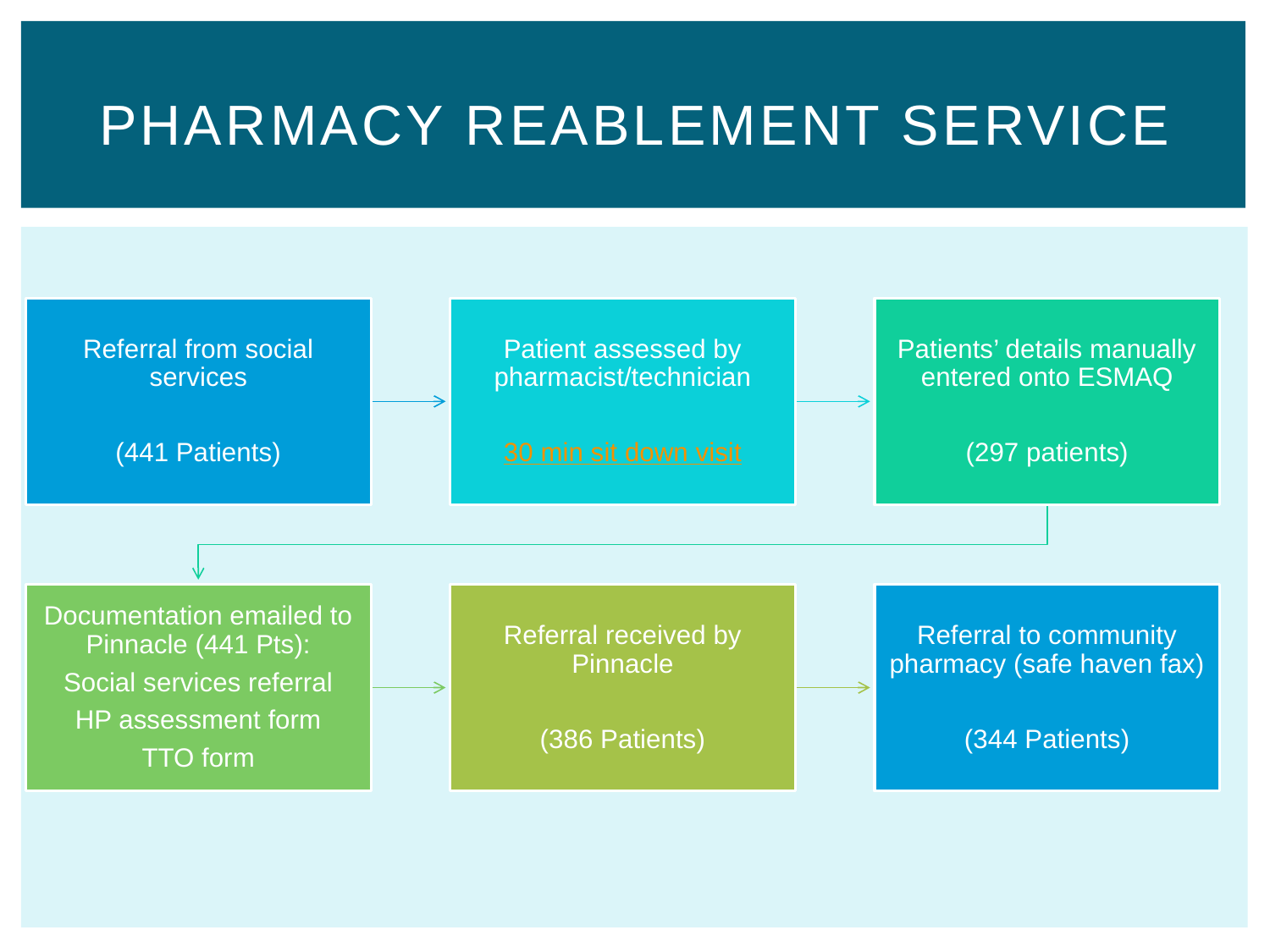

# Pharmacy reablement service
Referral from social services

(441 Patients)
Patient assessed by pharmacist/technician

30 min sit down visit
Patients’ details manually entered onto ESMAQ

(297 patients)

Documentation emailed to Pinnacle (441 Pts):
Social services referral
HP assessment form
TTO form
Referral received by Pinnacle

(386 Patients)
Referral to community pharmacy (safe haven fax)

(344 Patients)